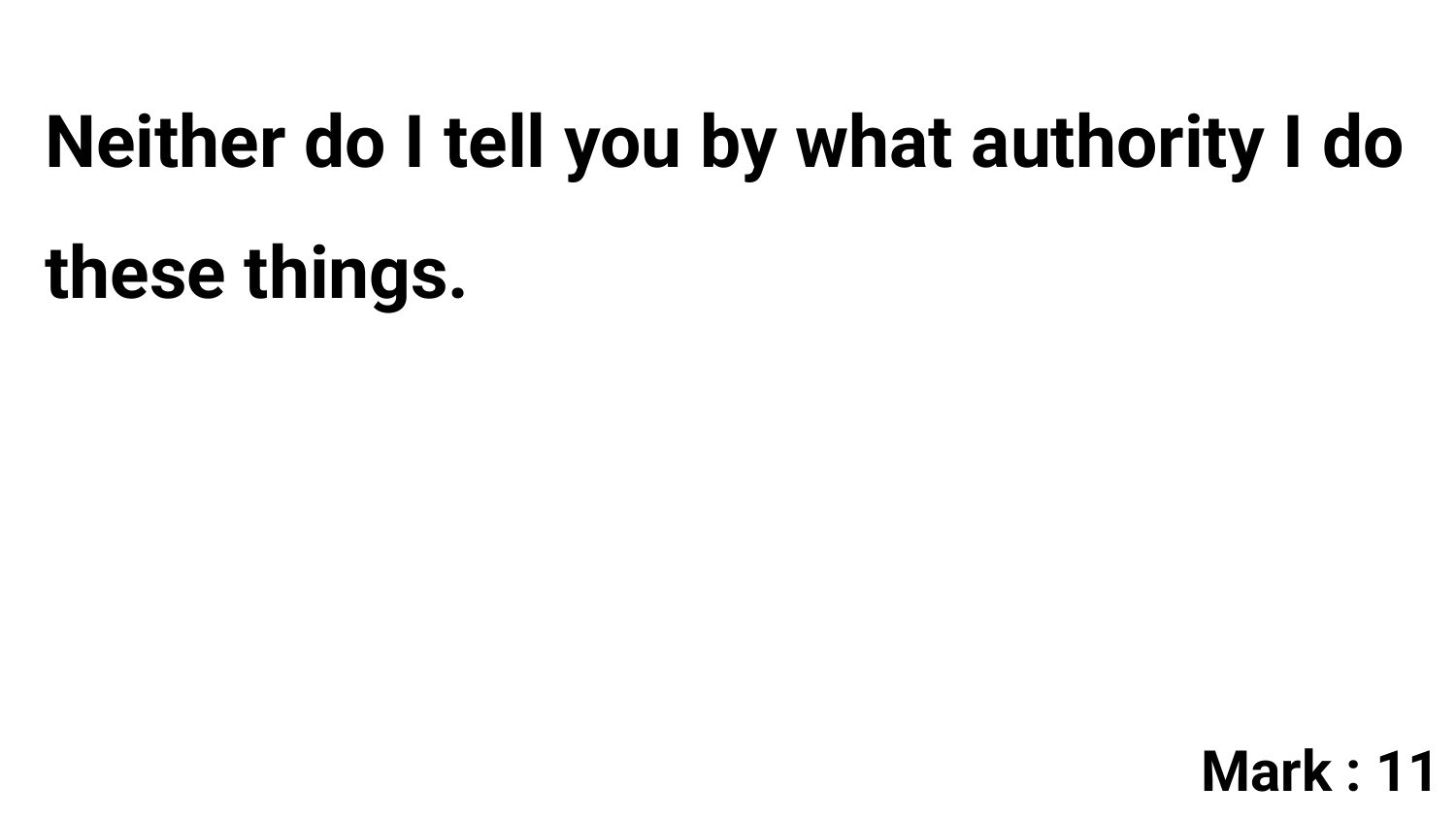

Neither do I tell you by what authority I do these things.
Mark : 11